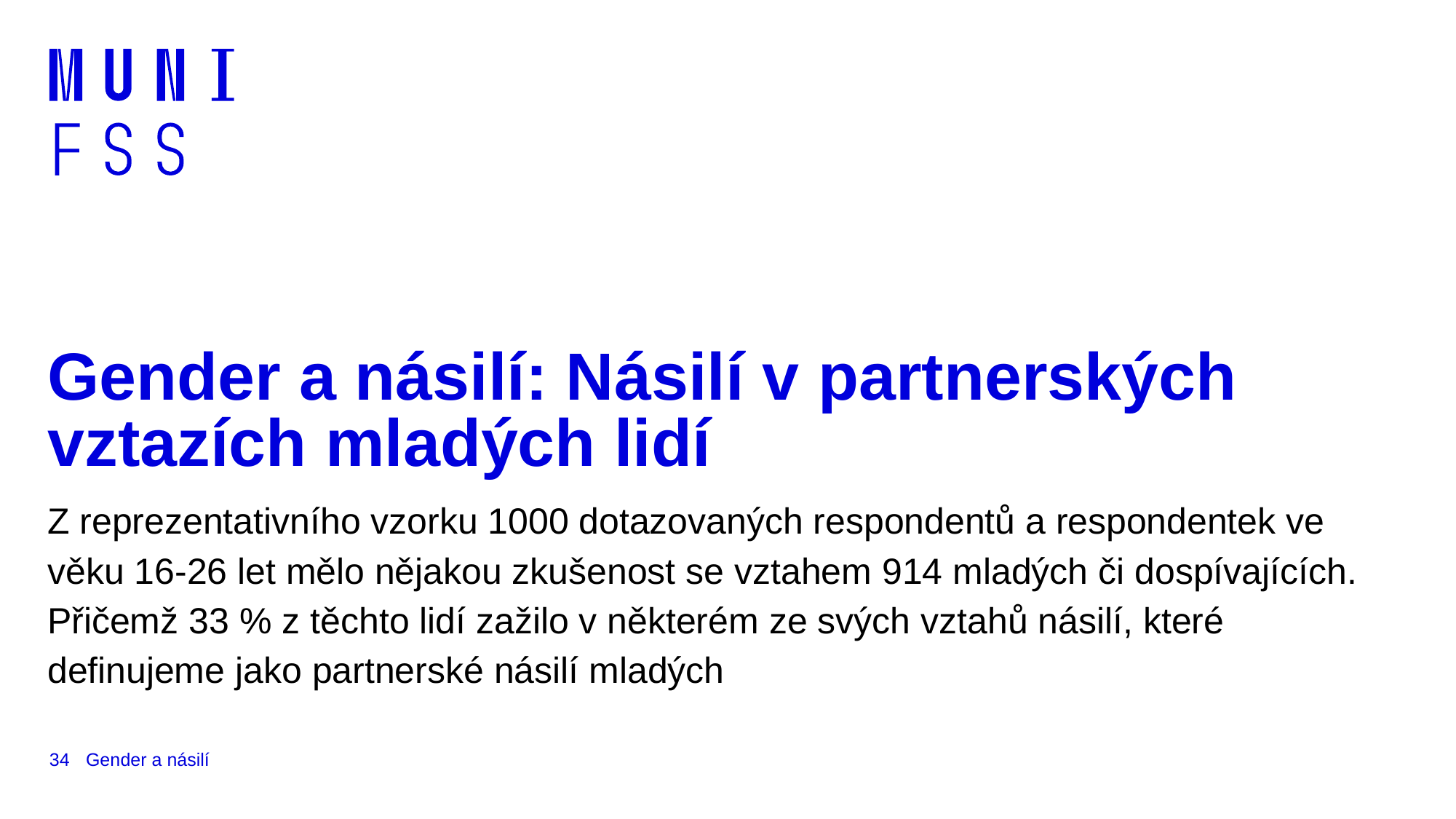

# Gender a násilí: Násilí v partnerských vztazích mladých lidí
Z reprezentativního vzorku 1000 dotazovaných respondentů a respondentek ve věku 16-26 let mělo nějakou zkušenost se vztahem 914 mladých či dospívajících. Přičemž 33 % z těchto lidí zažilo v některém ze svých vztahů násilí, které definujeme jako partnerské násilí mladých
34
Gender a násilí